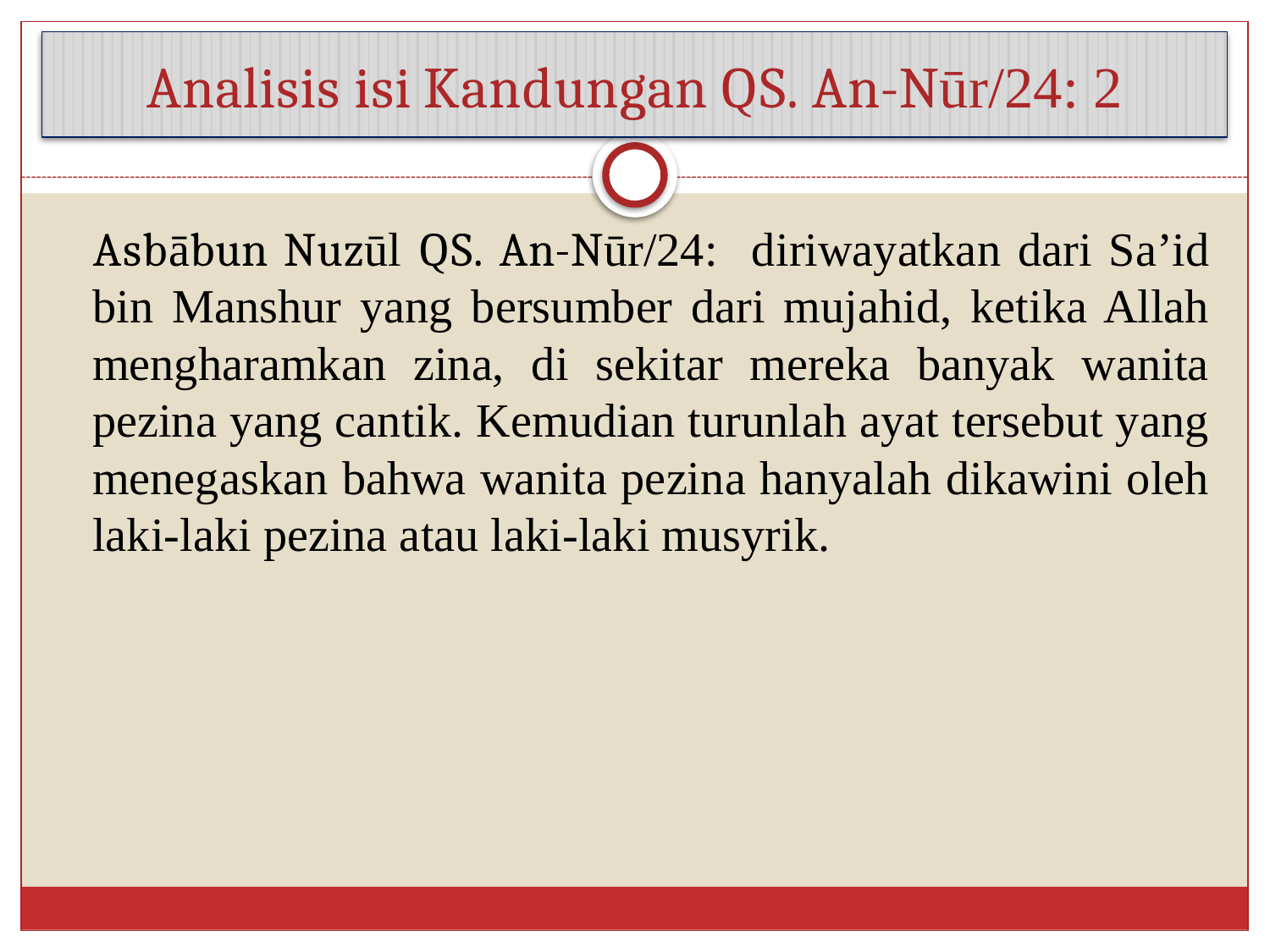

# Analisis isi Kandungan QS. An-Nūr/24: 2
	Asbābun Nuzūl QS. An-Nūr/24:  diriwayatkan dari Sa’id bin Manshur yang bersumber dari mujahid, ketika Allah mengharamkan zina, di sekitar mereka banyak wanita pezina yang cantik. Kemudian turunlah ayat tersebut yang menegaskan bahwa wanita pezina hanyalah dikawini oleh laki-laki pezina atau laki-laki musyrik.